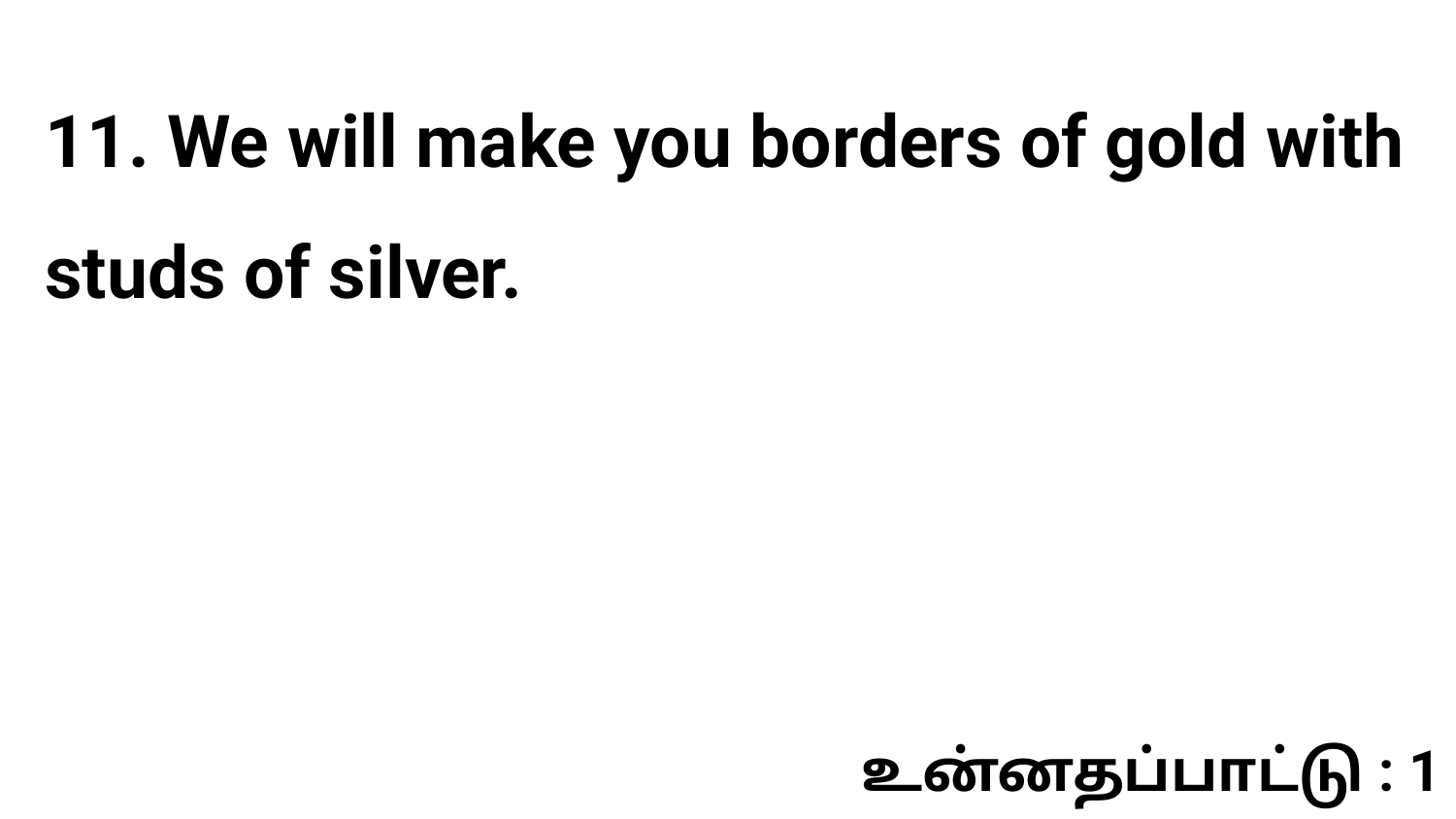

11. We will make you borders of gold with studs of silver.
உன்னதப்பாட்டு : 1